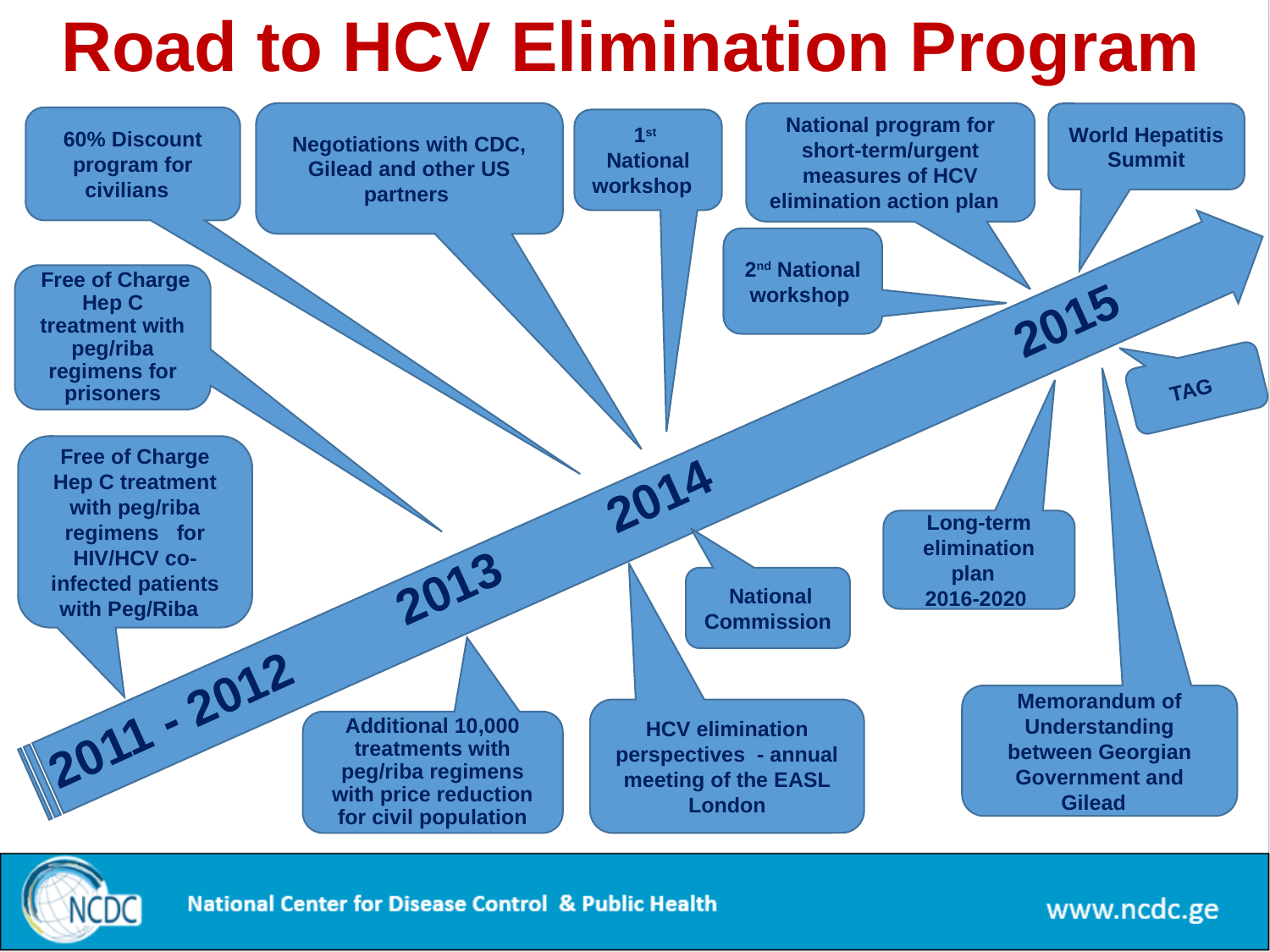

# Road to HCV Elimination Program
National program for short-term/urgent measures of HCV elimination action plan
Negotiations with CDC, Gilead and other US partners
World Hepatitis Summit
60% Discount program for civilians
1st
National workshop
2nd National workshop
2015
 Free of Charge Hep C treatment with peg/riba regimens for prisoners
TAG
2014
Free of Charge Hep C treatment with peg/riba regimens   for HIV/HCV co-infected patients with Peg/Riba

Long-term elimination plan
2016-2020
2013
 National Commission
2011 - 2012
Memorandum of Understanding between Georgian Government and Gilead
HCV elimination perspectives  - annual meeting of the EASL London
Additional 10,000 treatments with peg/riba regimens with price reduction for civil population